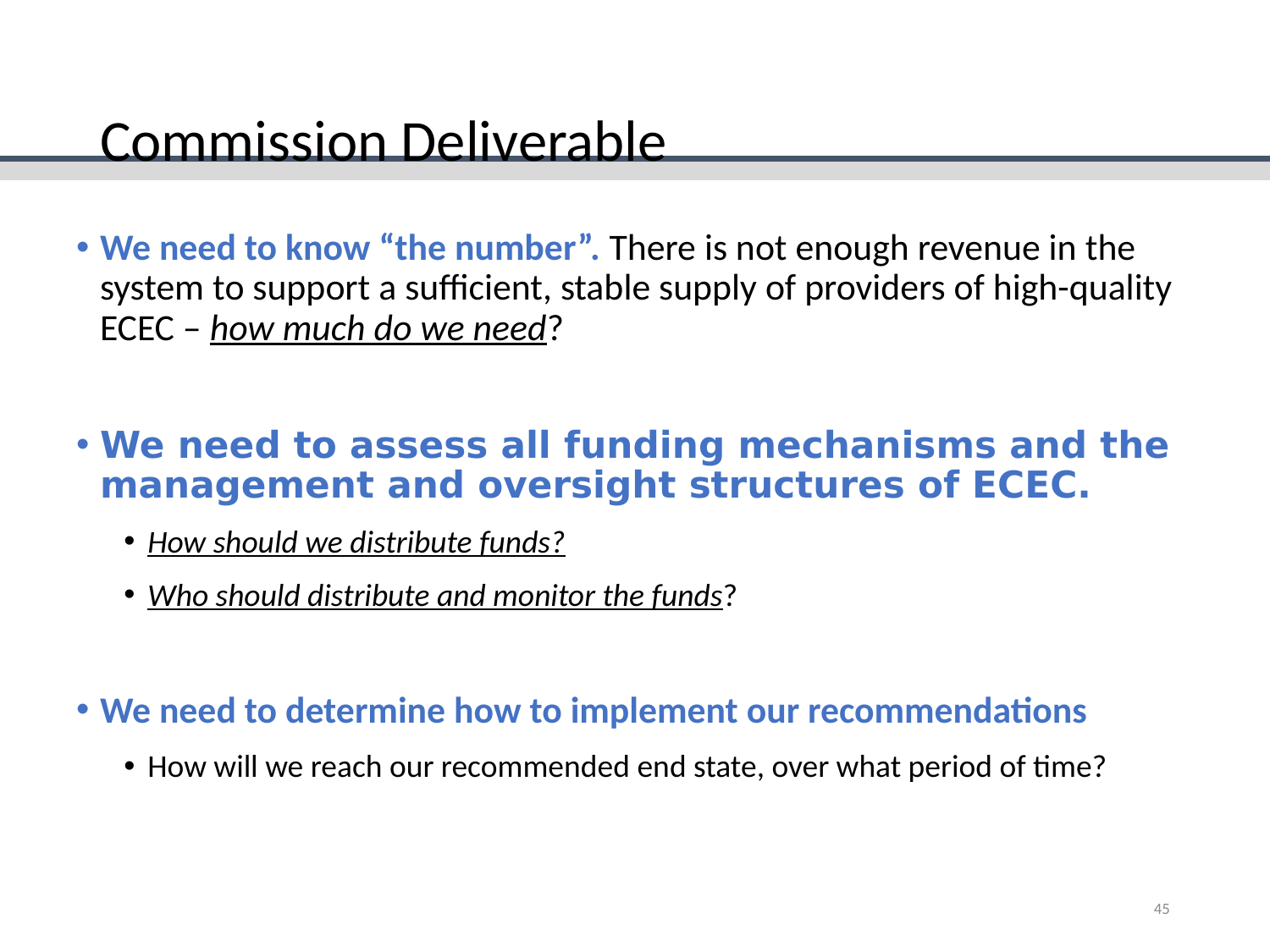

# Commission Deliverable
We need to know “the number”. There is not enough revenue in the system to support a sufficient, stable supply of providers of high-quality ECEC – how much do we need?

We need to assess all funding mechanisms and the management and oversight structures of ECEC.
How should we distribute funds?
Who should distribute and monitor the funds?

We need to determine how to implement our recommendations
How will we reach our recommended end state, over what period of time?
45